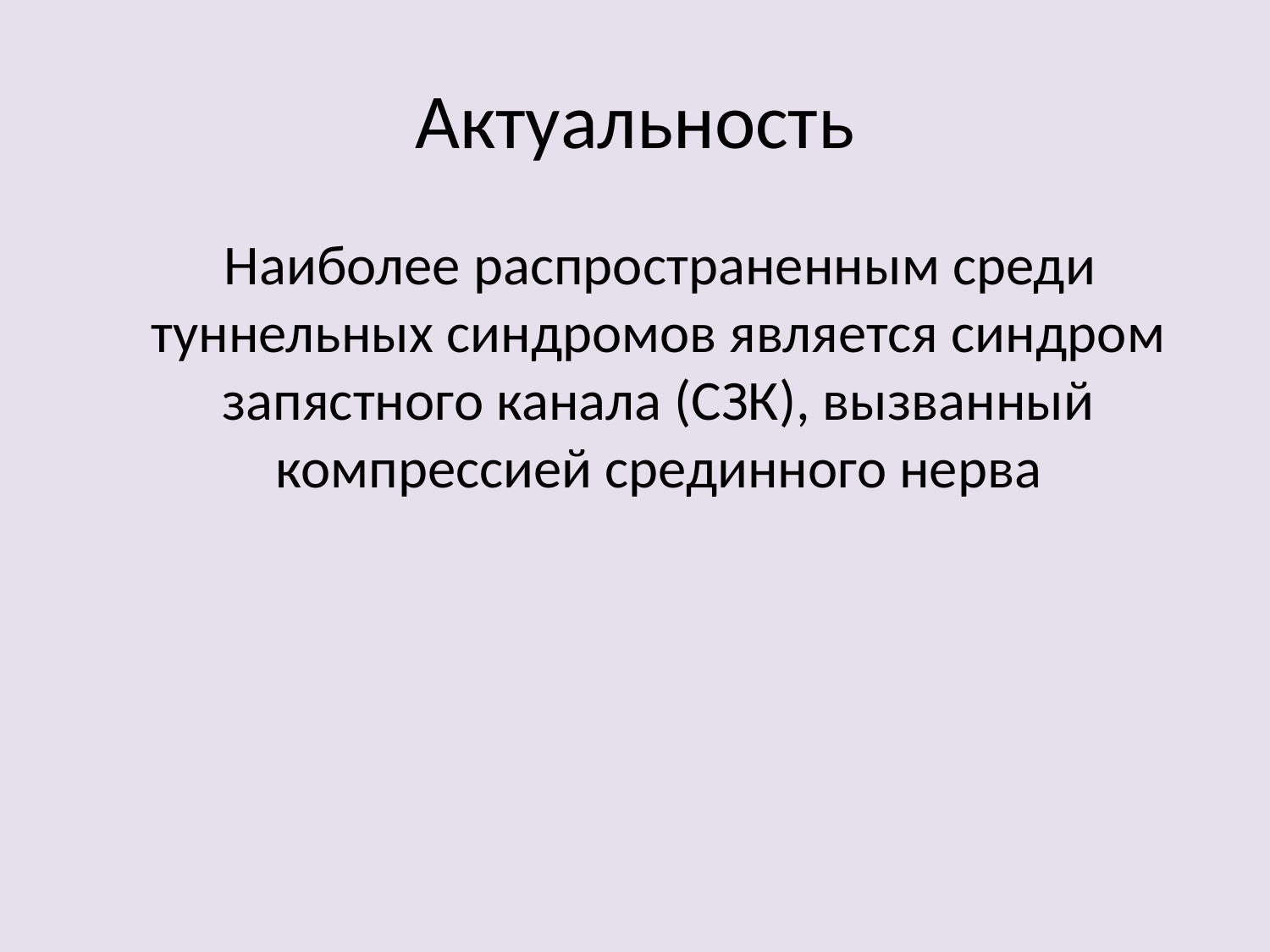

# Актуальность
    Наиболее распространенным среди туннельных синдромов является синдром запястного канала (СЗК), вызванный компрессией срединного нерва